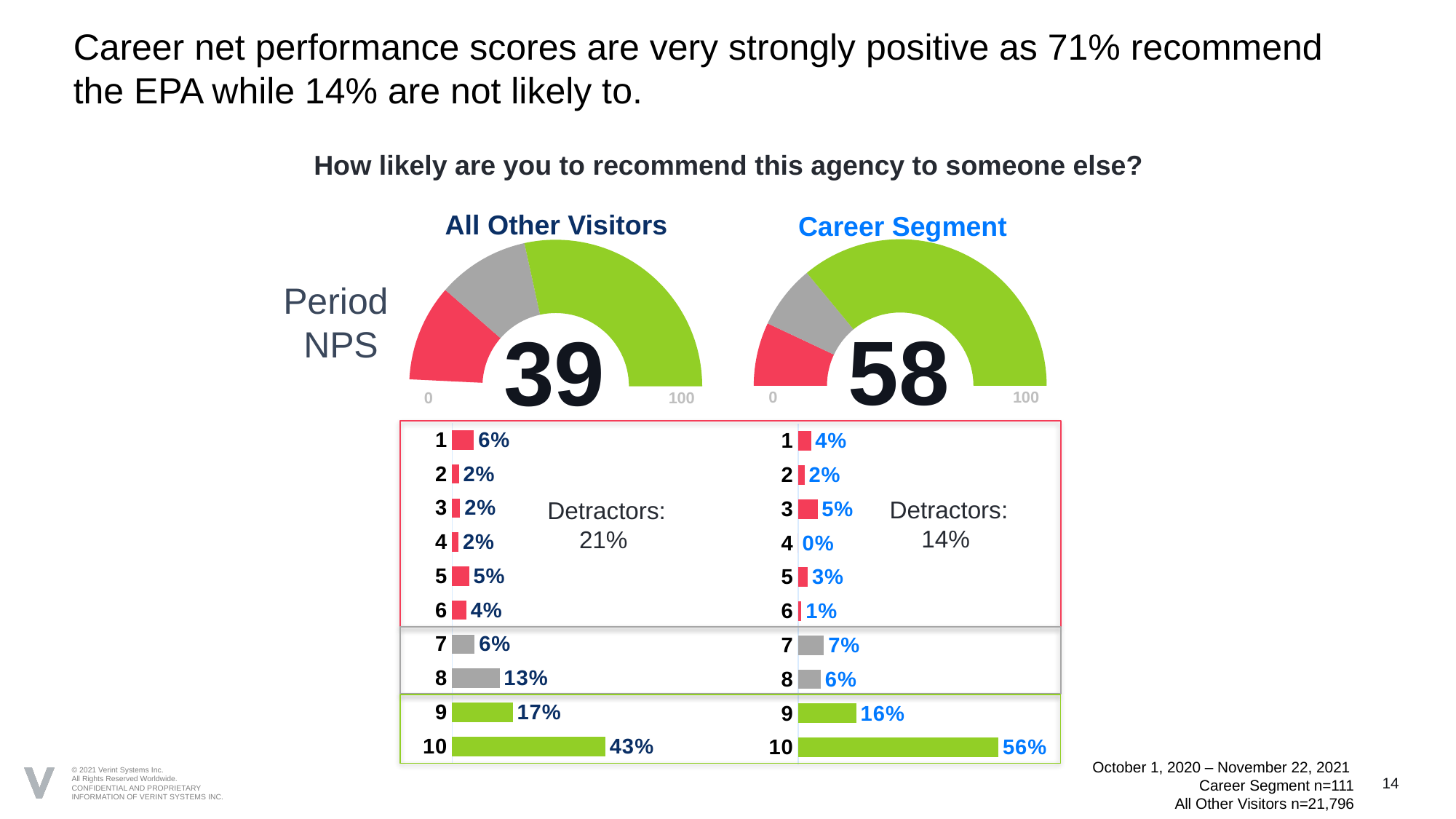

# Career net performance scores are very strongly positive as 71% recommend the EPA while 14% are not likely to.
How likely are you to recommend this agency to someone else?
All Other Visitors
Career Segment

### Chart

| Category | Score (Blue) |
|---|---|
| DO NOT CHANGE (keep at 100) | 100.0 |
| Score | 14.0 |
|  | 14.0 |
| 100 - Score | 72.0 |
58
0
100

### Chart

| Category | Score (Blue) |
|---|---|
| DO NOT CHANGE (keep at 100) | 100.0 |
| Score | 21.0 |
|  | 20.0 |
| 100 - Score | 56.0 |
39
0
100
Period
NPS

### Chart

| Category | Series 1 |
|---|---|
| 1 | 0.036 |
| 2 | 0.018 |
| 3 | 0.0541 |
| 4 | 0.0 |
| 5 | 0.027 |
| 6 | 0.009 |
| 7 | 0.0721 |
| 8 | 0.0631 |
| 9 | 0.1622 |
| 10 | 0.5586 |

### Chart

| Category | Series 1 |
|---|---|
| 1 | 0.061 |
| 2 | 0.0193 |
| 3 | 0.0224 |
| 4 | 0.0181 |
| 5 | 0.0474 |
| 6 | 0.0397 |
| 7 | 0.063 |
| 8 | 0.1324 |
| 9 | 0.1693 |
| 10 | 0.4273 |
Detractors:
14%
Detractors:
21%

14
October 1, 2020 – November 22, 2021
Career Segment n=111
All Other Visitors n=21,796